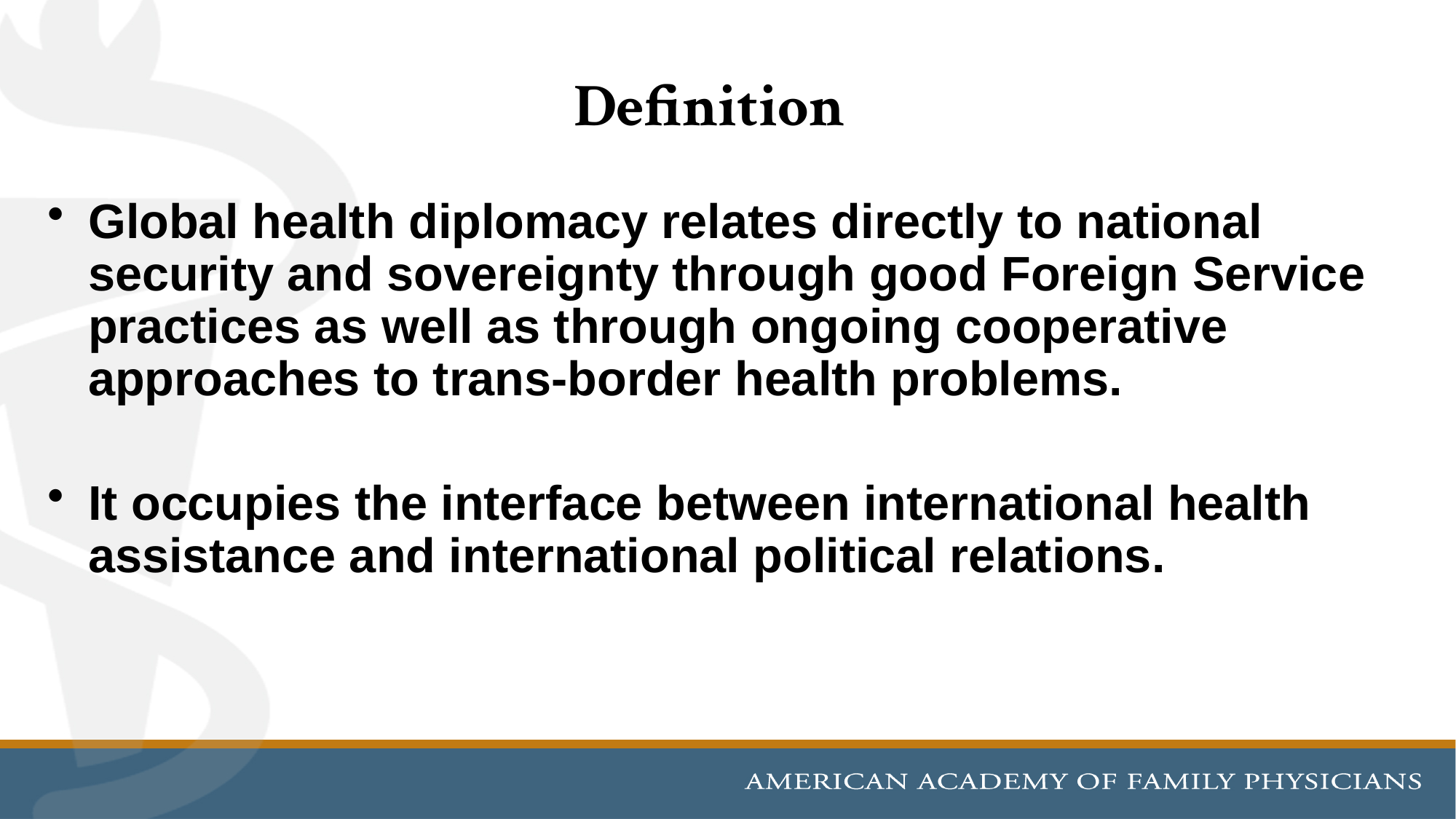

# Definition
Global health diplomacy relates directly to national security and sovereignty through good Foreign Service practices as well as through ongoing cooperative approaches to trans-border health problems.

It occupies the interface between international health assistance and international political relations.